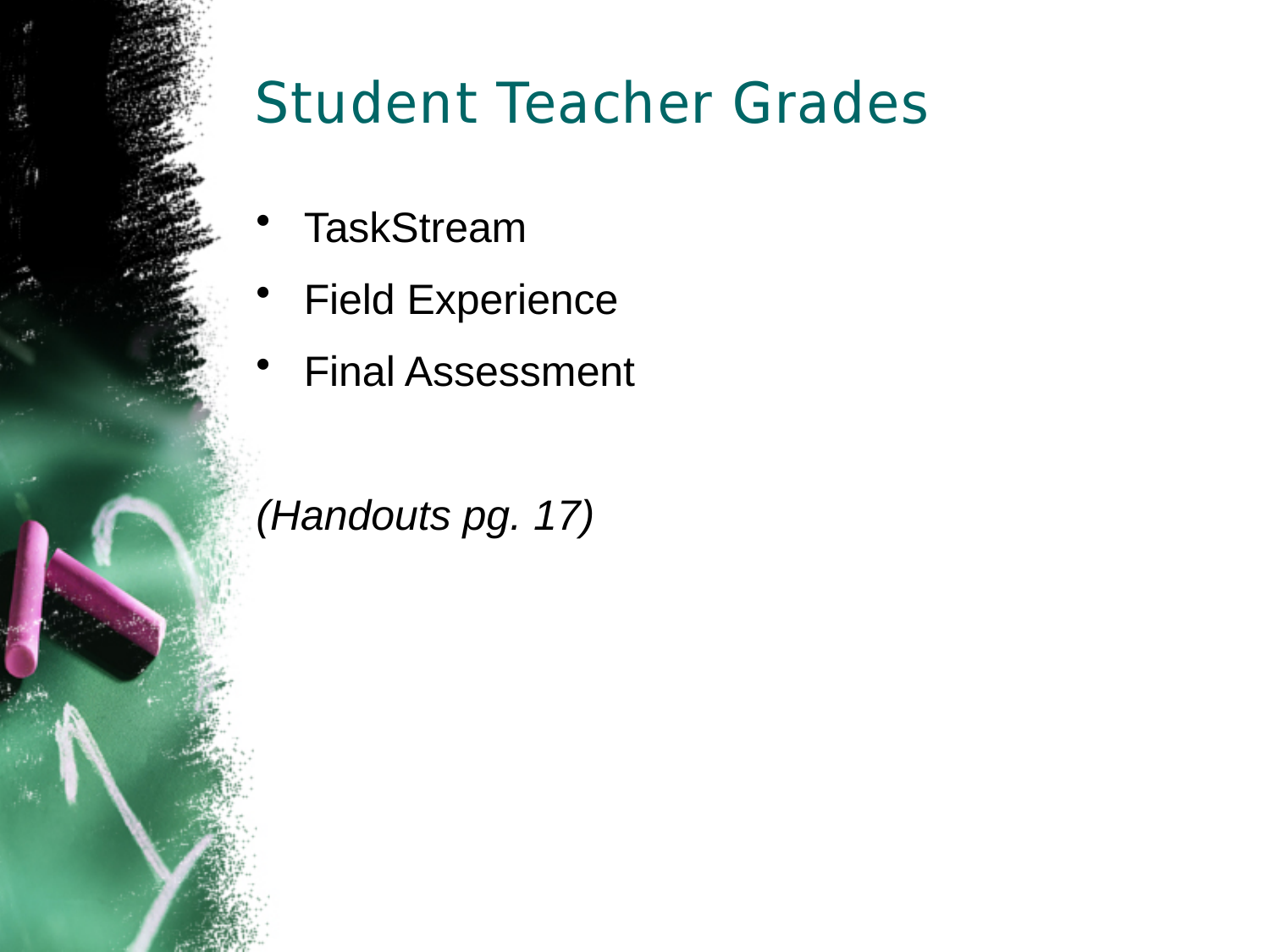

# Student Teacher Grades
TaskStream
Field Experience
Final Assessment

(Handouts pg. 17)